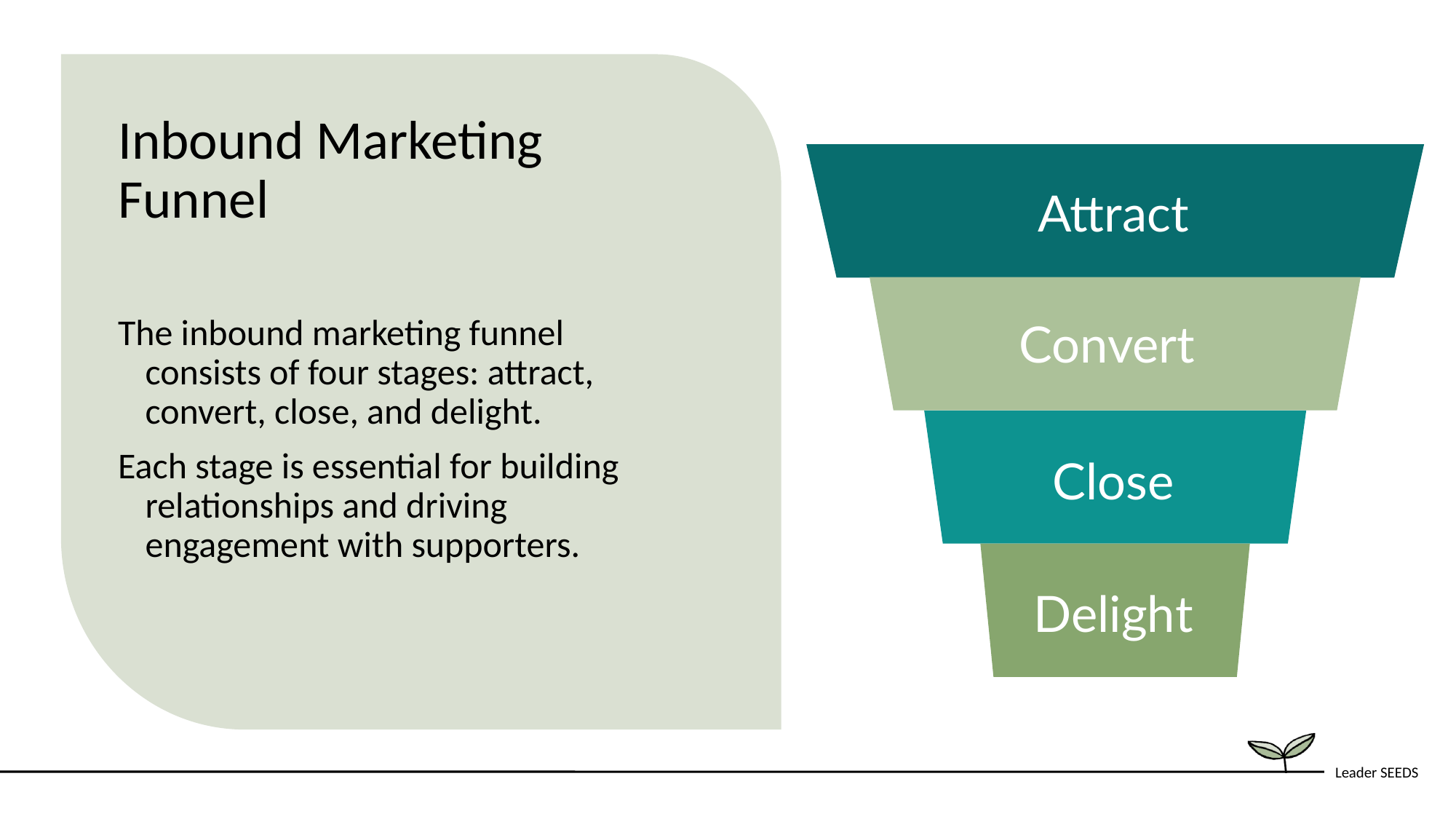

Inbound Marketing Funnel

Attract

Convert
The inbound marketing funnel consists of four stages: attract, convert, close, and delight.
Each stage is essential for building relationships and driving engagement with supporters.

Close

Delight